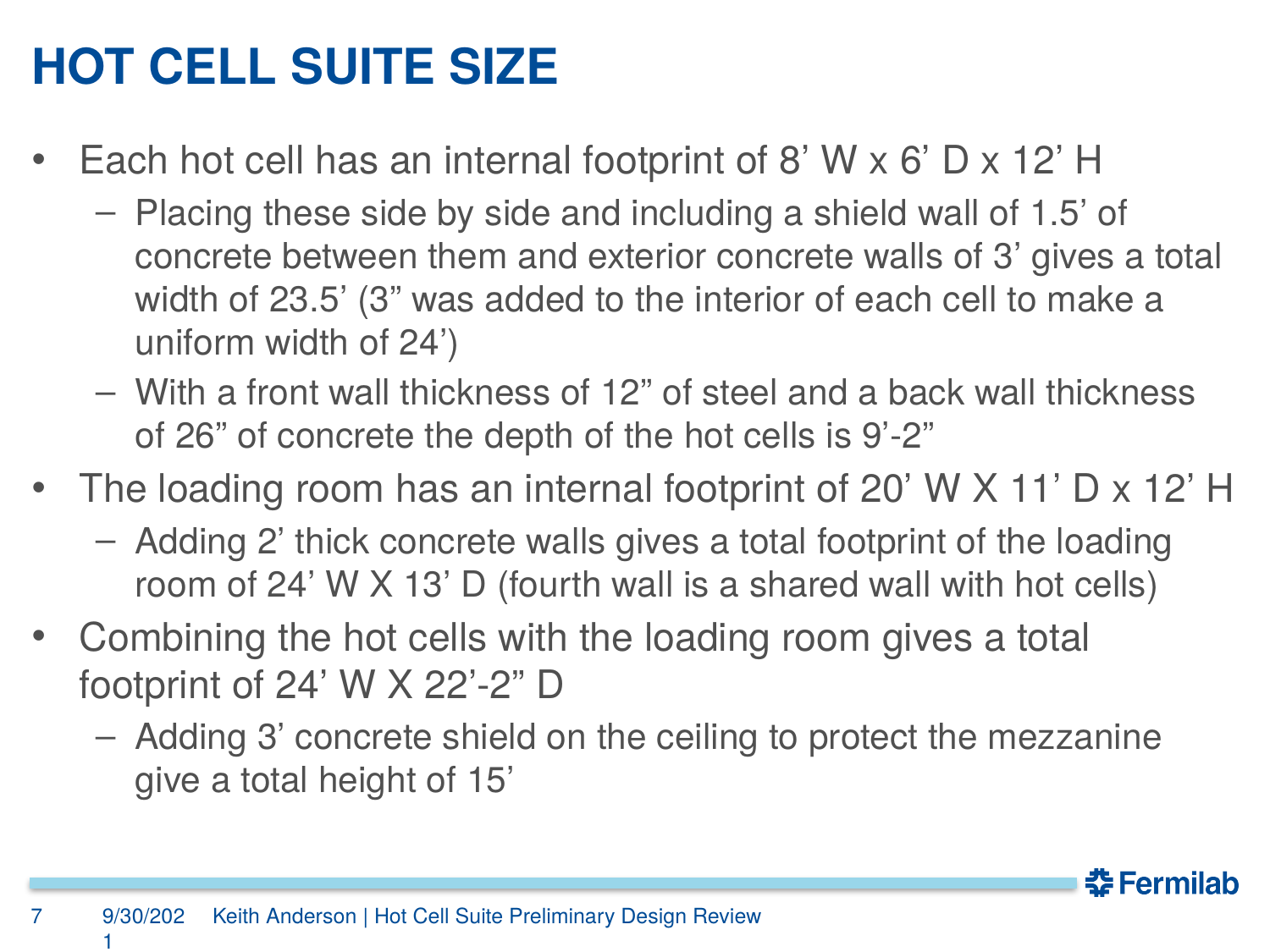

# HOT CELL SUITE SIZE
Each hot cell has an internal footprint of 8’ W x 6’ D x 12’ H
Placing these side by side and including a shield wall of 1.5’ of concrete between them and exterior concrete walls of 3’ gives a total width of 23.5’ (3” was added to the interior of each cell to make a uniform width of 24’)
With a front wall thickness of 12” of steel and a back wall thickness of 26” of concrete the depth of the hot cells is 9’-2”
The loading room has an internal footprint of 20’ W X 11’ D x 12’ H
Adding 2’ thick concrete walls gives a total footprint of the loading room of 24’ W X 13’ D (fourth wall is a shared wall with hot cells)
Combining the hot cells with the loading room gives a total footprint of 24’ W X 22’-2” D
Adding 3’ concrete shield on the ceiling to protect the mezzanine give a total height of 15’

7
9/30/2021
Keith Anderson | Hot Cell Suite Preliminary Design Review